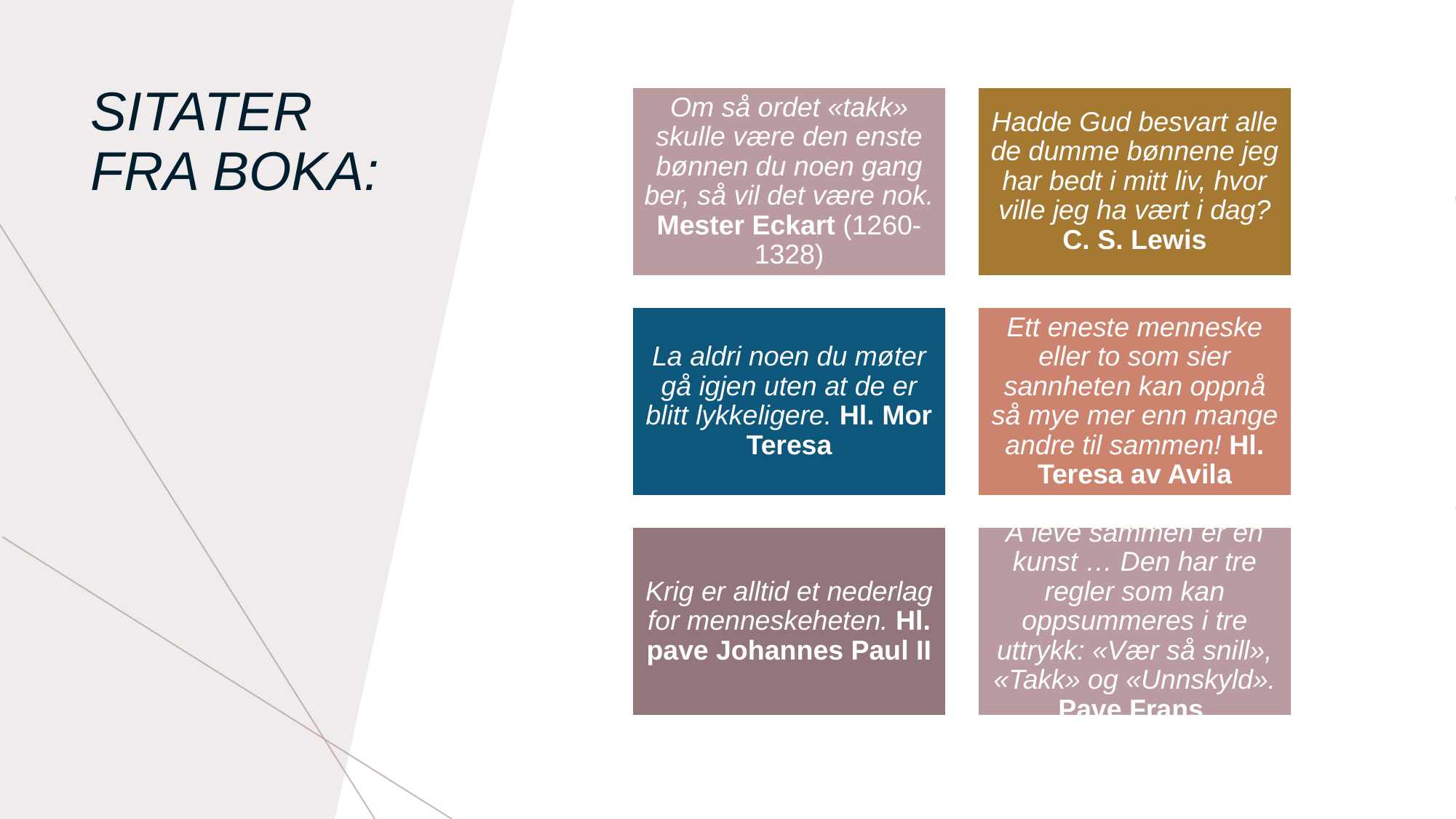

# Sitater fra Boka:
Om så ordet «takk» skulle være den enste bønnen du noen gang ber, så vil det være nok. Mester Eckart (1260-1328)
Hadde Gud besvart alle de dumme bønnene jeg har bedt i mitt liv, hvor ville jeg ha vært i dag? C. S. Lewis
La aldri noen du møter gå igjen uten at de er blitt lykkeligere. Hl. Mor Teresa
Ett eneste menneske eller to som sier sannheten kan oppnå så mye mer enn mange andre til sammen! Hl. Teresa av Avila
Krig er alltid et nederlag for menneskeheten. Hl. pave Johannes Paul II
Å leve sammen er en kunst … Den har tre regler som kan oppsummeres i tre uttrykk: «Vær så snill», «Takk» og «Unnskyld». Pave Frans